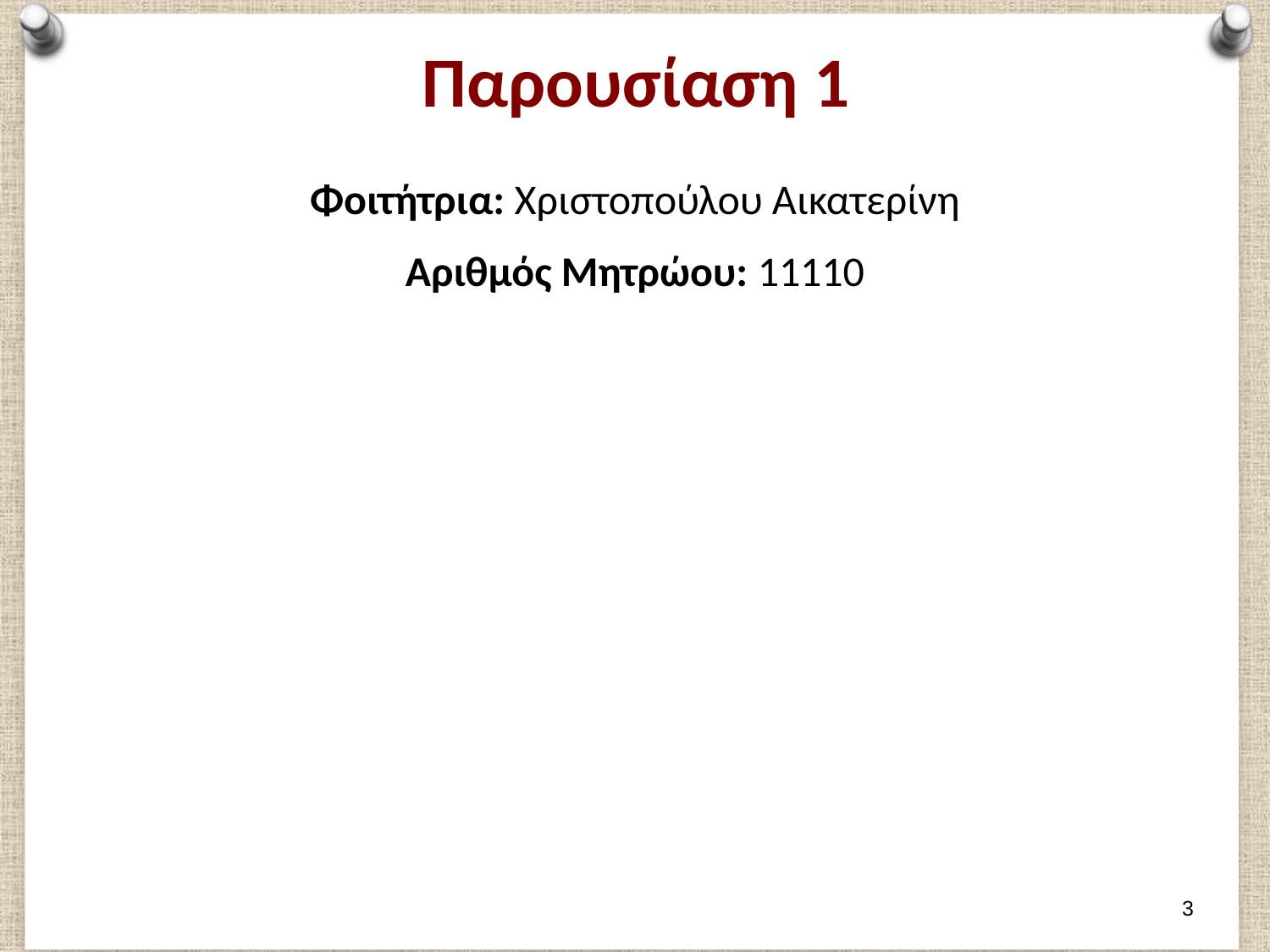

# Παρουσίαση 1
Φοιτήτρια: Χριστοπούλου Αικατερίνη
Αριθμός Μητρώου: 11110
3